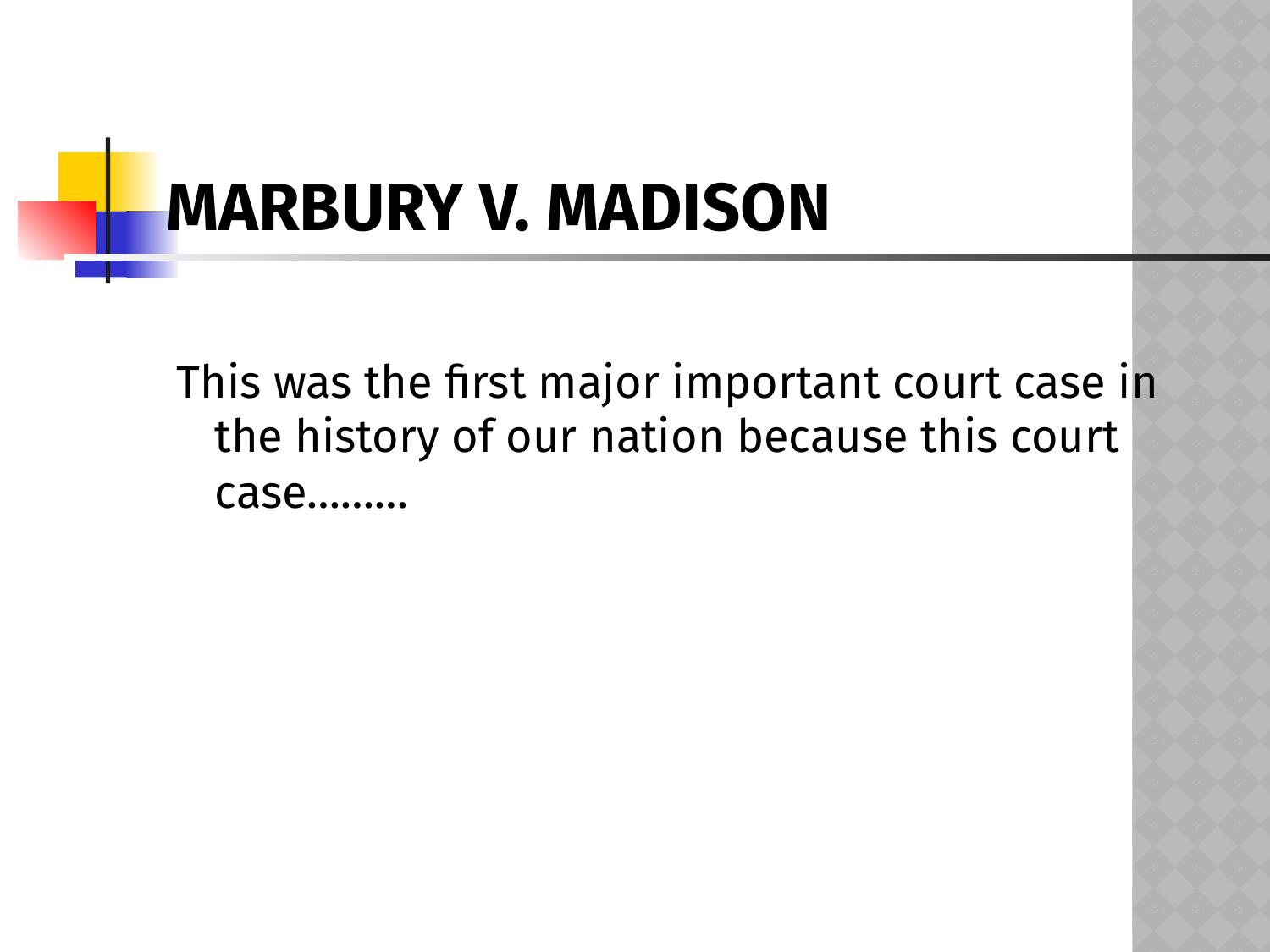

# Marbury v. Madison

This was the first major important court case in the history of our nation because this court case………